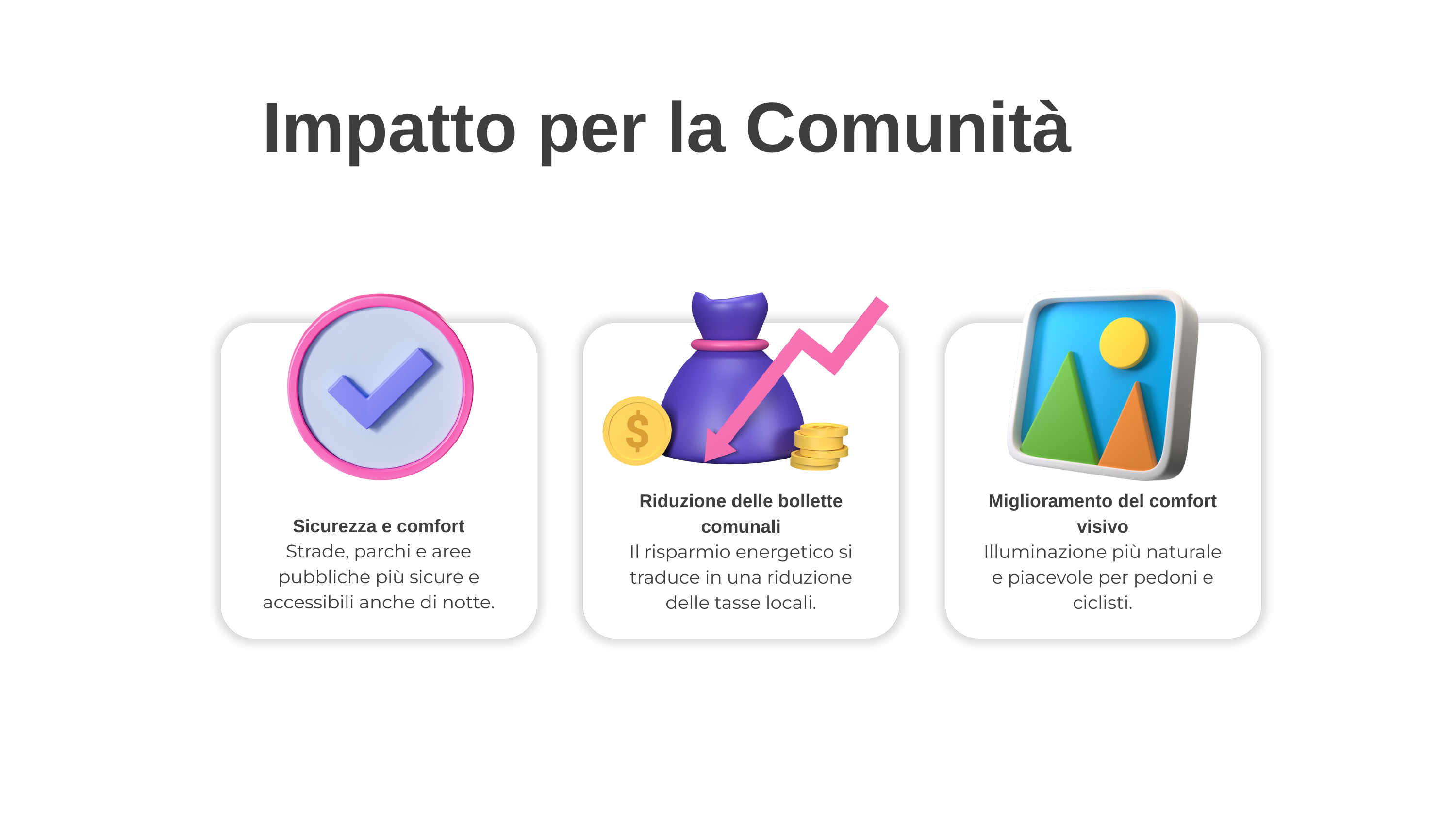

Impatto per la Comunità

Riduzione delle bollette comunali
Il risparmio energetico si traduce in una riduzione delle tasse locali.
Miglioramento del comfort visivo
Illuminazione più naturale e piacevole per pedoni e ciclisti.
Sicurezza e comfort Strade, parchi e aree pubbliche più sicure e accessibili anche di notte.